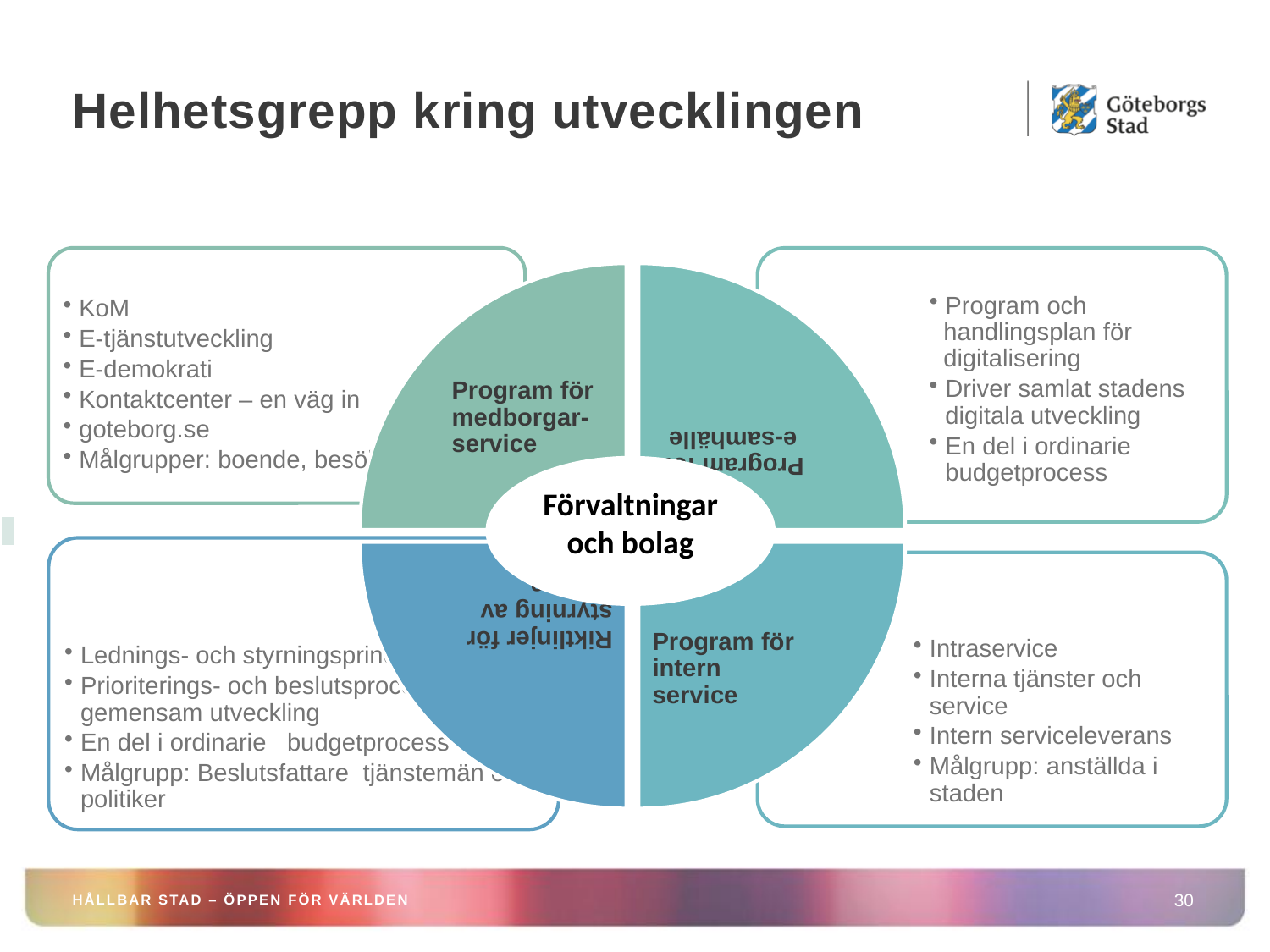

# Helhetsgrepp kring utvecklingen
Intraservice
Interna tjänster och service
Intern serviceleverans
Målgrupp: anställda i staden

Lednings- och styrningsprinciper,
Prioriterings- och beslutsprocess för gemensam utveckling
En del i ordinarie   budgetprocess
Målgrupp: Beslutsfattare  tjänstemän och politiker

 Program och
  handlingsplan för
  digitalisering
Driver samlat stadens
digitala utveckling
En del i ordinarie budgetprocess

KoM
E-tjänstutveckling
E-demokrati
Kontaktcenter – en väg in
goteborg.se
Målgrupper: boende, besökare företag.
Program för medborgar-service

Program för e-samhälle

Program för intern service

Riktlinjer för styrning av interna tjänster
Förvaltningar och bolag
HÅLLBAR STAD – ÖPPEN FÖR VÄRLDEN
30